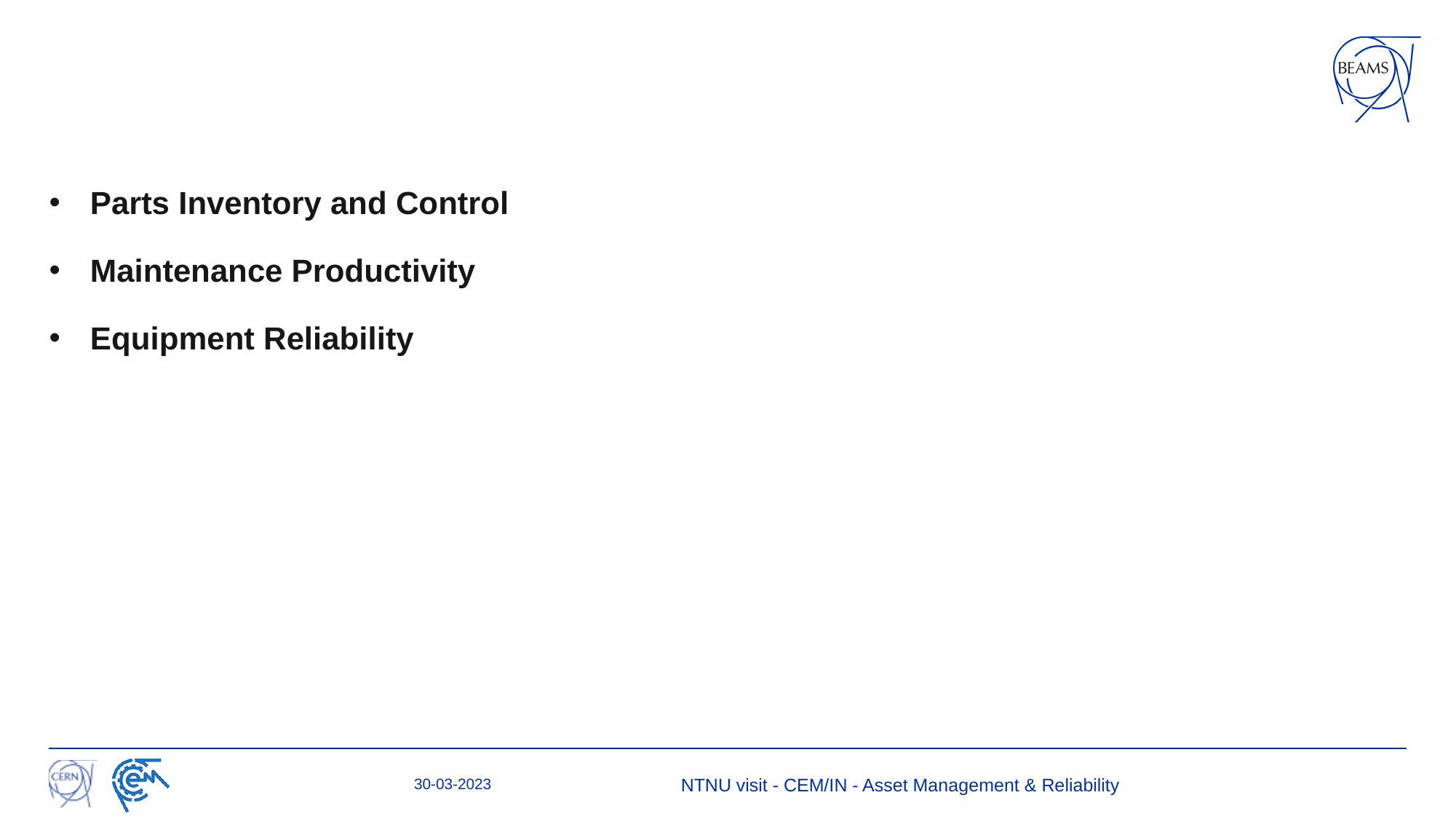

#
Parts Inventory and Control
Maintenance Productivity
Equipment Reliability

30-03-2023
NTNU visit - CEM/IN - Asset Management & Reliability